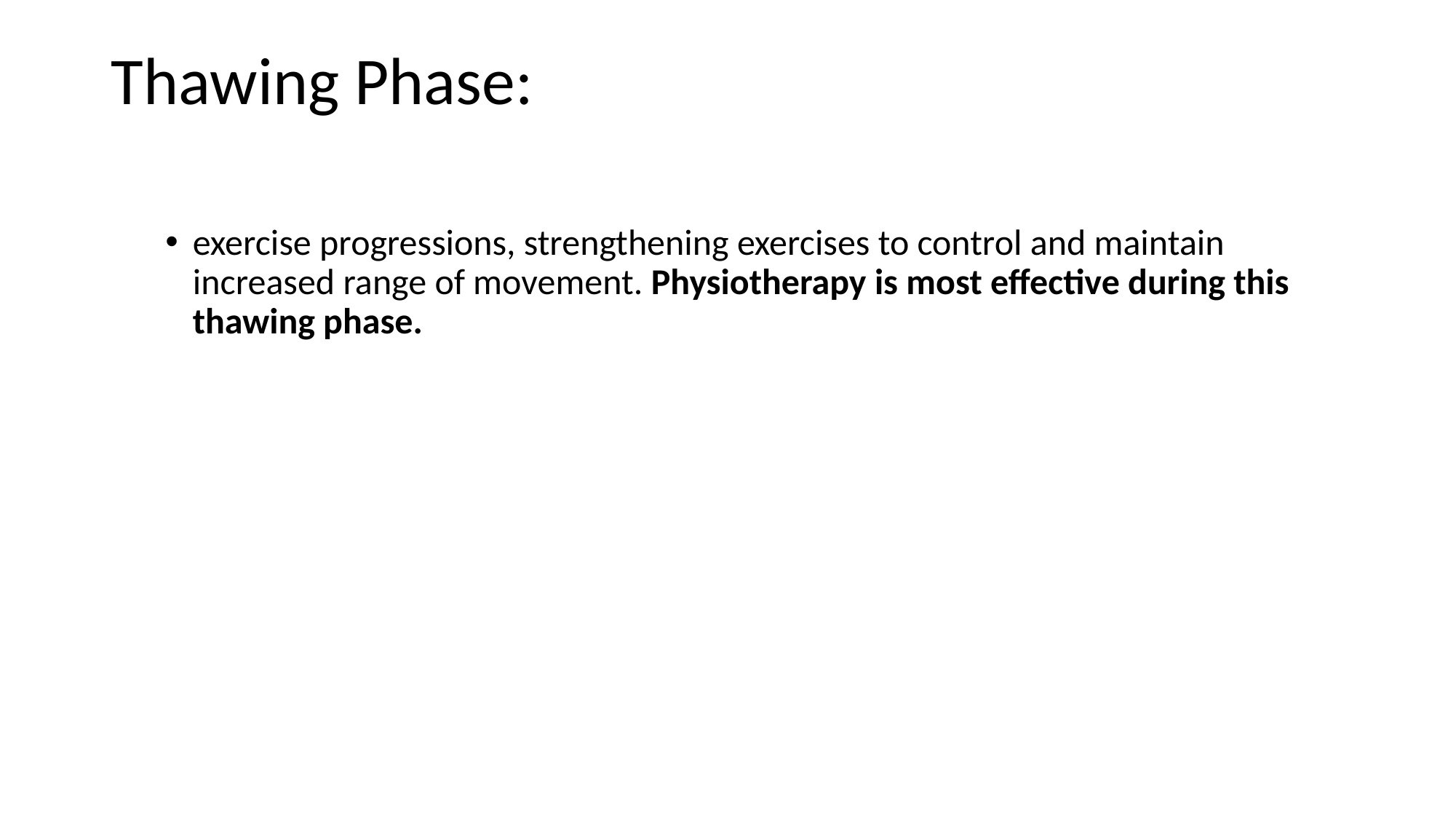

# Thawing Phase:
exercise progressions, strengthening exercises to control and maintain increased range of movement. Physiotherapy is most effective during this thawing phase.